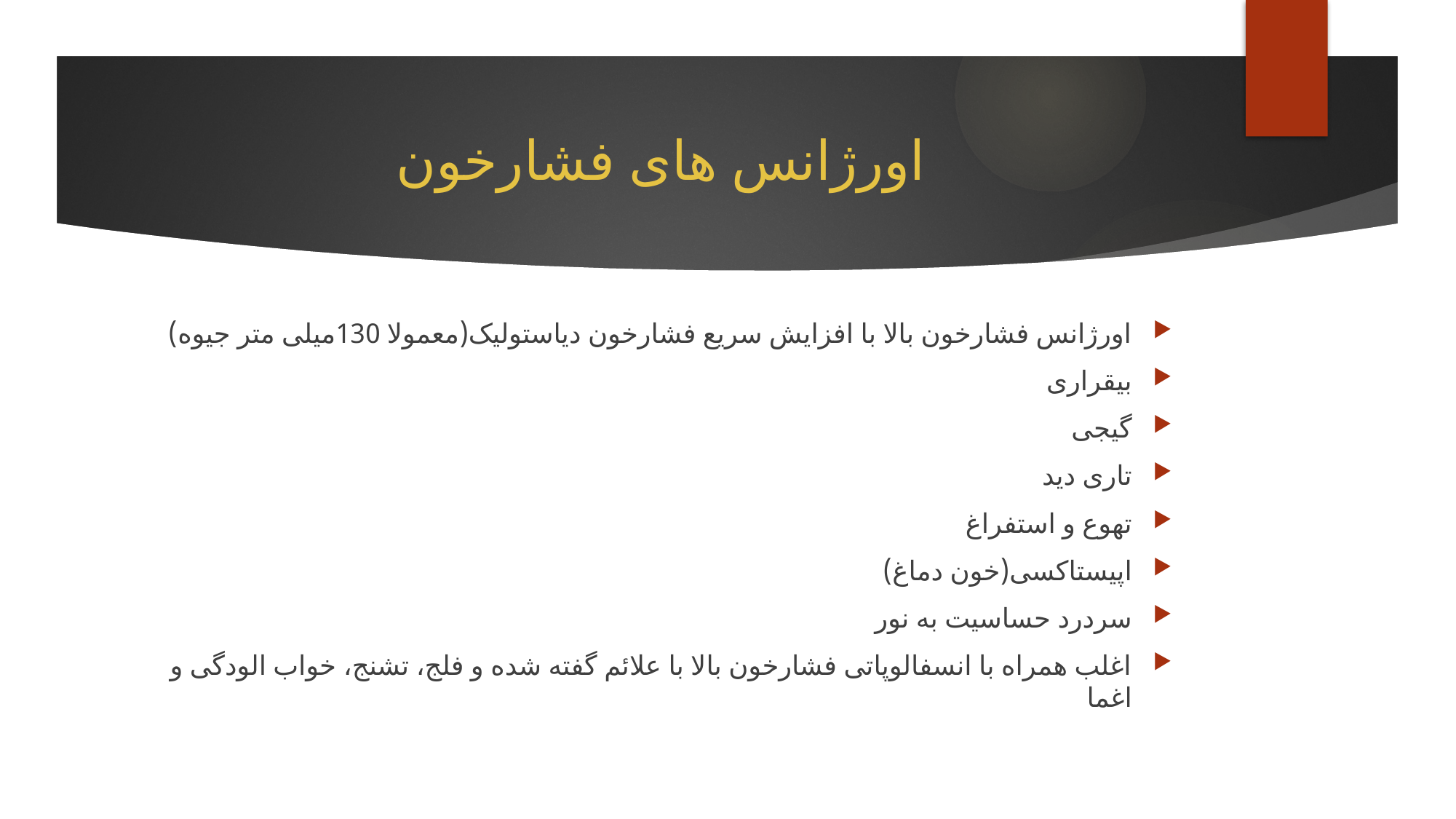

# اورژانس های فشارخون
اورژانس فشارخون بالا با افزایش سریع فشارخون دیاستولیک(معمولا 130میلی متر جیوه)
بیقراری
گیجی
تاری دید
تهوع و استفراغ
اپیستاکسی(خون دماغ)
سردرد حساسیت به نور
اغلب همراه با انسفالوپاتی فشارخون بالا با علائم گفته شده و فلج، تشنج، خواب الودگی و اغما